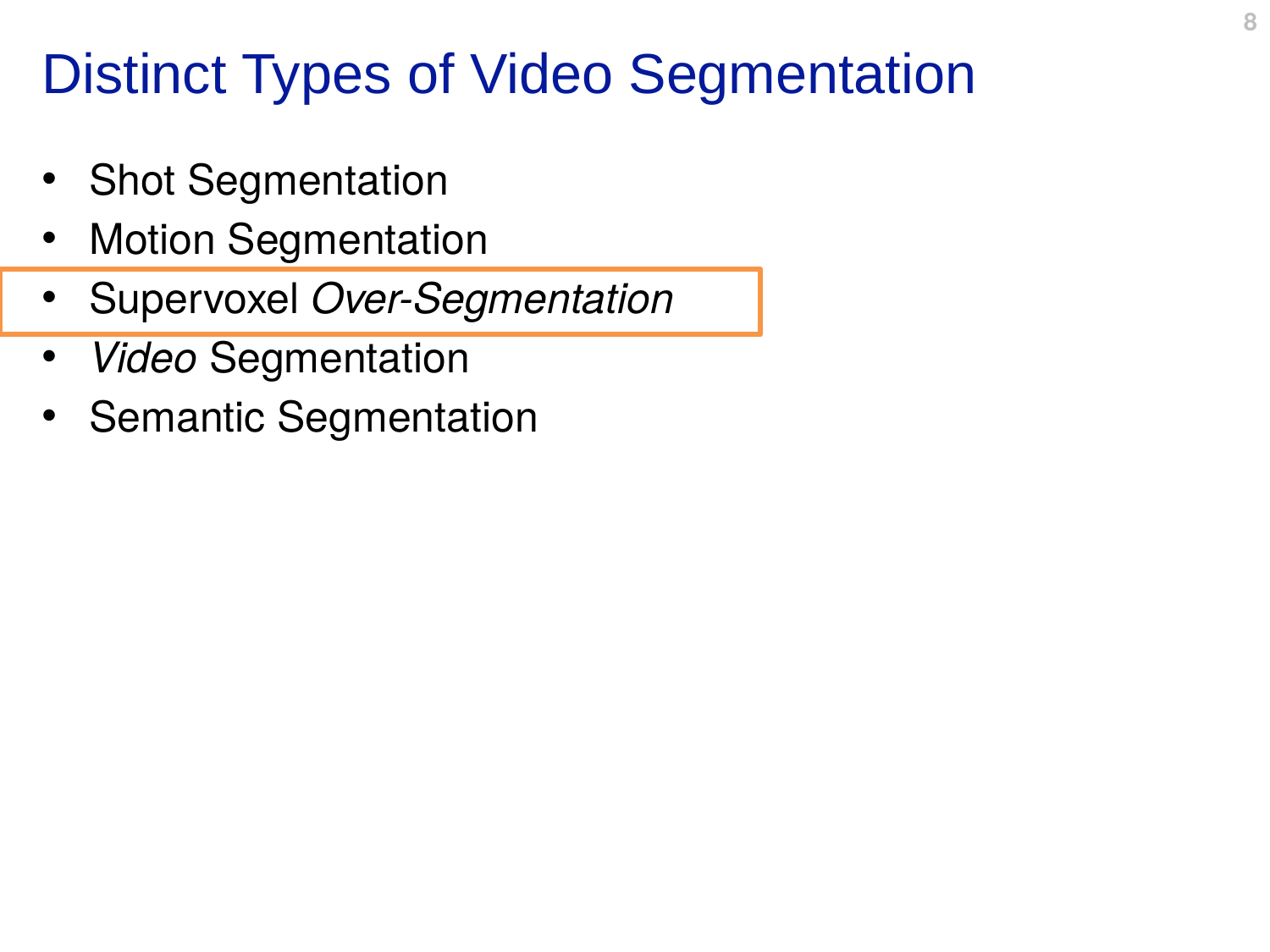

# Distinct Types of Video Segmentation
Shot Segmentation
Motion Segmentation
Supervoxel Over-Segmentation
Video Segmentation
Semantic Segmentation